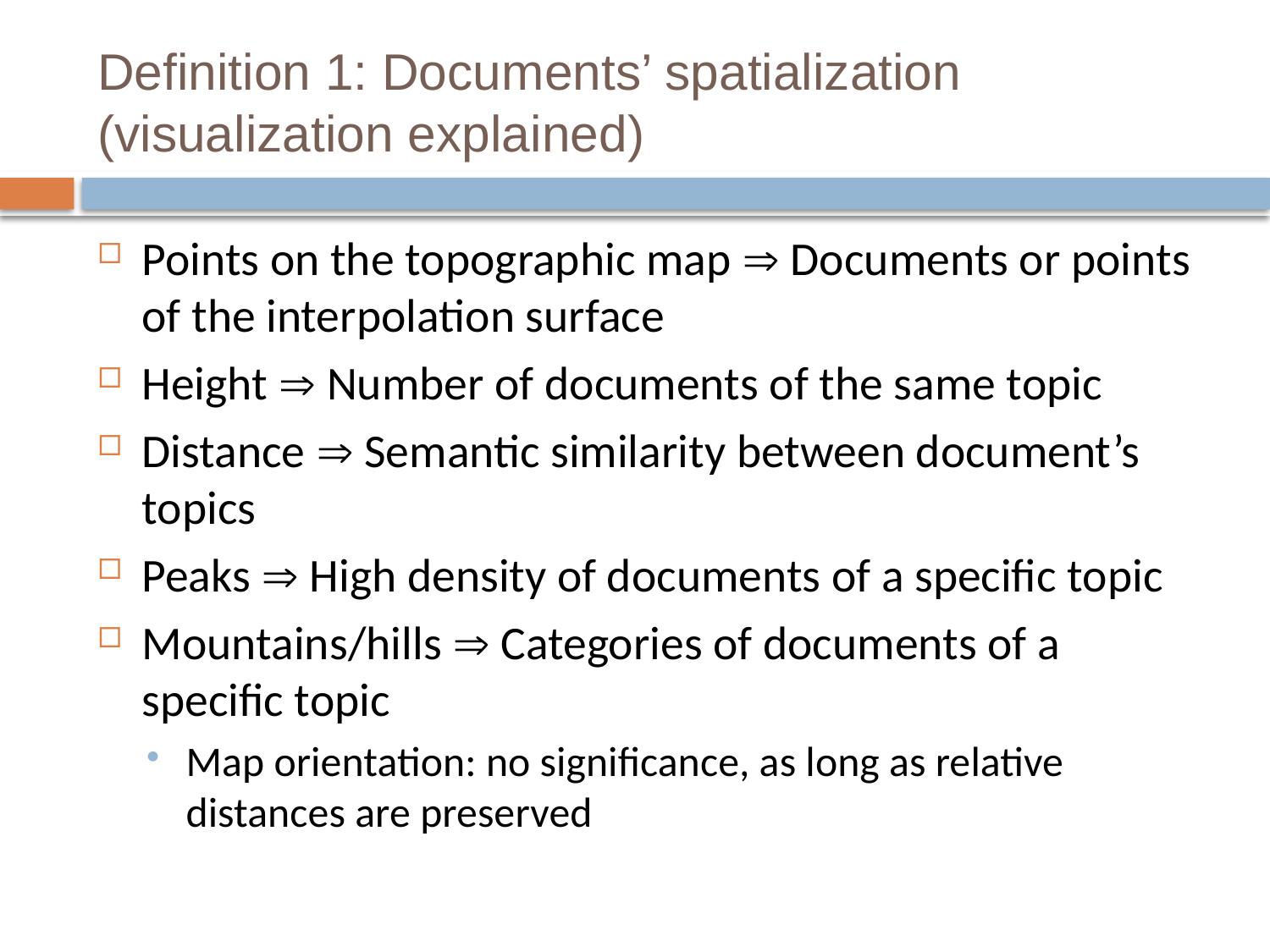

# Definition 1: Documents’ spatialization (visualization explained)
Points on the topographic map ⇒ Documents or points of the interpolation surface
Height ⇒ Number of documents of the same topic
Distance ⇒ Semantic similarity between document’s topics
Peaks ⇒ High density of documents of a specific topic
Mountains/hills ⇒ Categories of documents of a specific topic
Map orientation: no significance, as long as relative distances are preserved